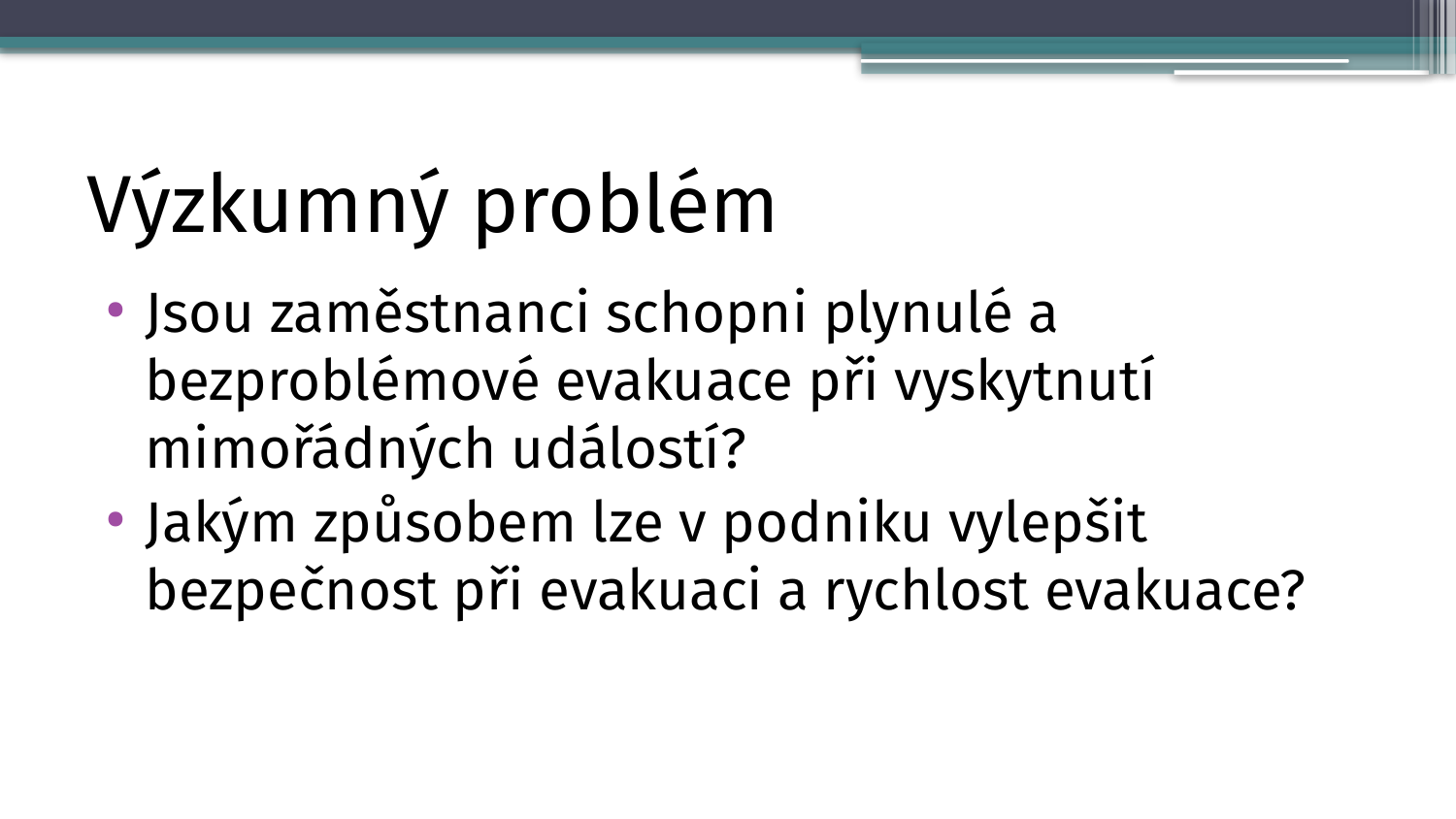

# Výzkumný problém
Jsou zaměstnanci schopni plynulé a bezproblémové evakuace při vyskytnutí mimořádných událostí?
Jakým způsobem lze v podniku vylepšit bezpečnost při evakuaci a rychlost evakuace?